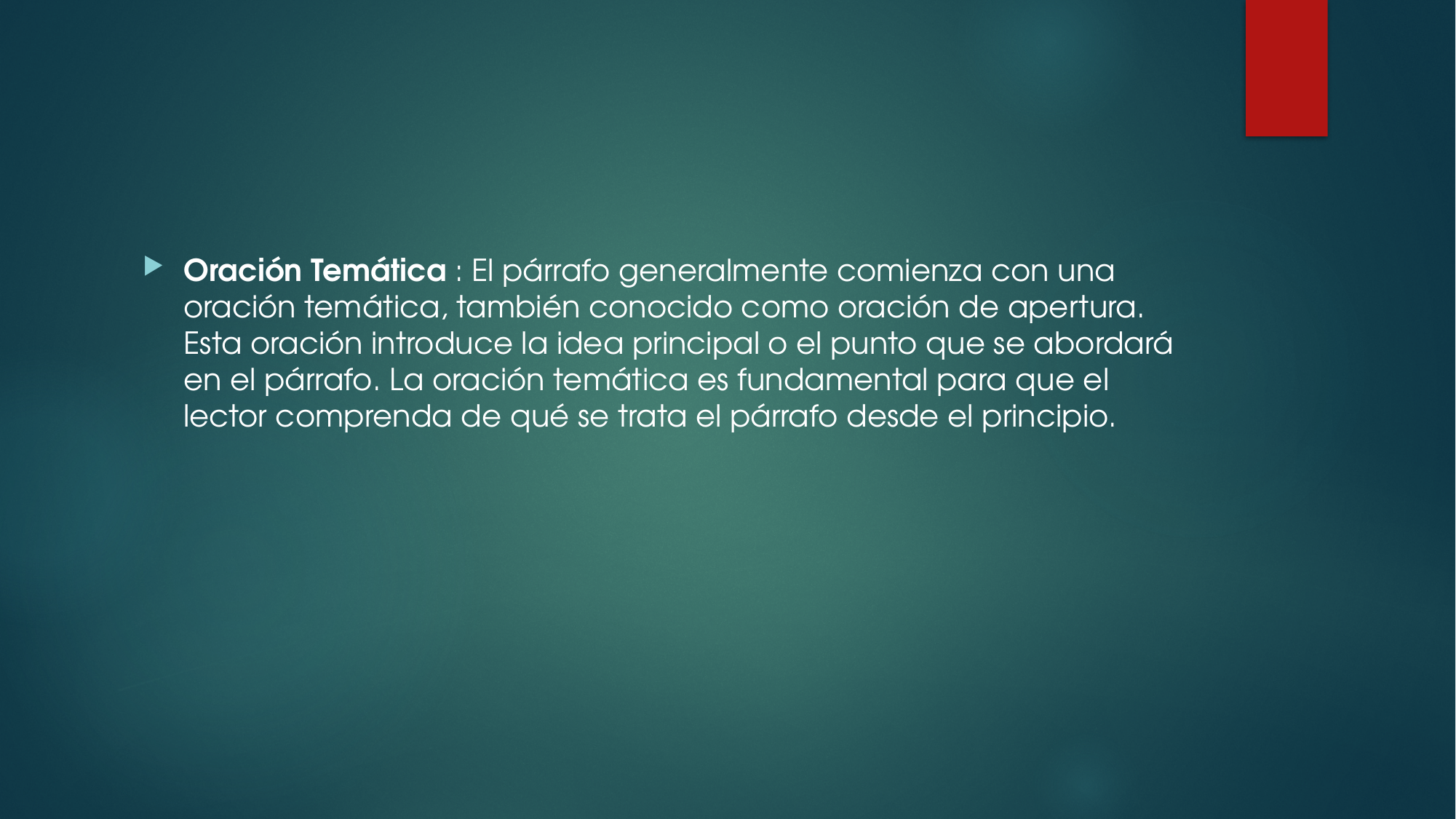

#
Oración Temática : El párrafo generalmente comienza con una oración temática, también conocido como oración de apertura. Esta oración introduce la idea principal o el punto que se abordará en el párrafo. La oración temática es fundamental para que el lector comprenda de qué se trata el párrafo desde el principio.